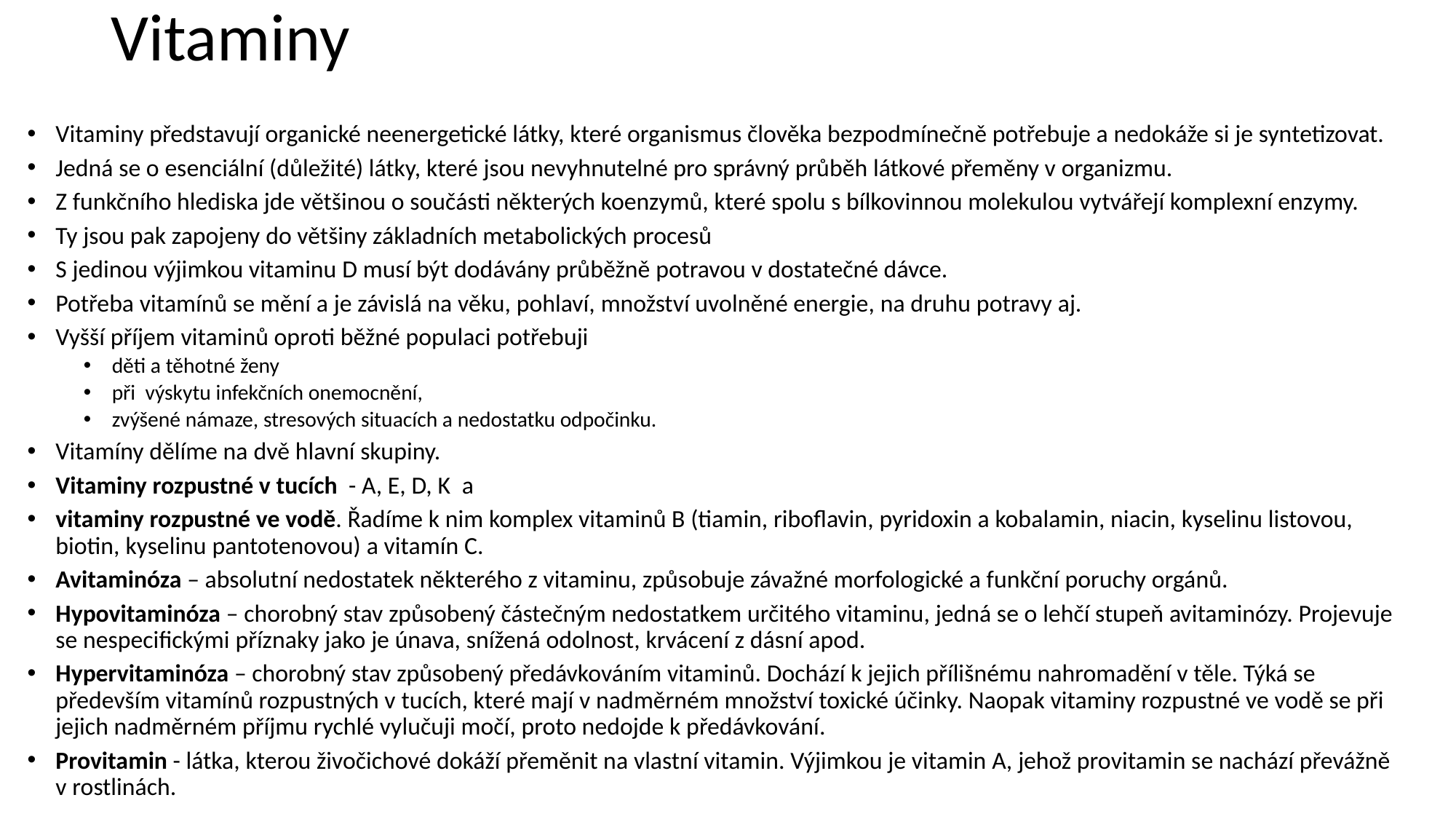

# Vitaminy
Vitaminy představují organické neenergetické látky, které organismus člověka bezpodmínečně potřebuje a nedokáže si je syntetizovat.
Jedná se o esenciální (důležité) látky, které jsou nevyhnutelné pro správný průběh látkové přeměny v organizmu.
Z funkčního hlediska jde většinou o součásti některých koenzymů, které spolu s bílkovinnou molekulou vytvářejí komplexní enzymy.
Ty jsou pak zapojeny do většiny základních metabolických procesů
S jedinou výjimkou vitaminu D musí být dodávány průběžně potravou v dostatečné dávce.
Potřeba vitamínů se mění a je závislá na věku, pohlaví, množství uvolněné energie, na druhu potravy aj.
Vyšší příjem vitaminů oproti běžné populaci potřebuji
děti a těhotné ženy
při  výskytu infekčních onemocnění,
zvýšené námaze, stresových situacích a nedostatku odpočinku.
Vitamíny dělíme na dvě hlavní skupiny.
Vitaminy rozpustné v tucích  - A, E, D, K  a
vitaminy rozpustné ve vodě. Řadíme k nim komplex vitaminů B (tiamin, riboflavin, pyridoxin a kobalamin, niacin, kyselinu listovou, biotin, kyselinu pantotenovou) a vitamín C.
Avitaminóza – absolutní nedostatek některého z vitaminu, způsobuje závažné morfologické a funkční poruchy orgánů.
Hypovitaminóza – chorobný stav způsobený částečným nedostatkem určitého vitaminu, jedná se o lehčí stupeň avitaminózy. Projevuje se nespecifickými příznaky jako je únava, snížená odolnost, krvácení z dásní apod.
Hypervitaminóza – chorobný stav způsobený předávkováním vitaminů. Dochází k jejich přílišnému nahromadění v těle. Týká se především vitamínů rozpustných v tucích, které mají v nadměrném množství toxické účinky. Naopak vitaminy rozpustné ve vodě se při jejich nadměrném příjmu rychlé vylučuji močí, proto nedojde k předávkování.
Provitamin - látka, kterou živočichové dokáží přeměnit na vlastní vitamin. Výjimkou je vitamin A, jehož provitamin se nachází převážně v rostlinách.